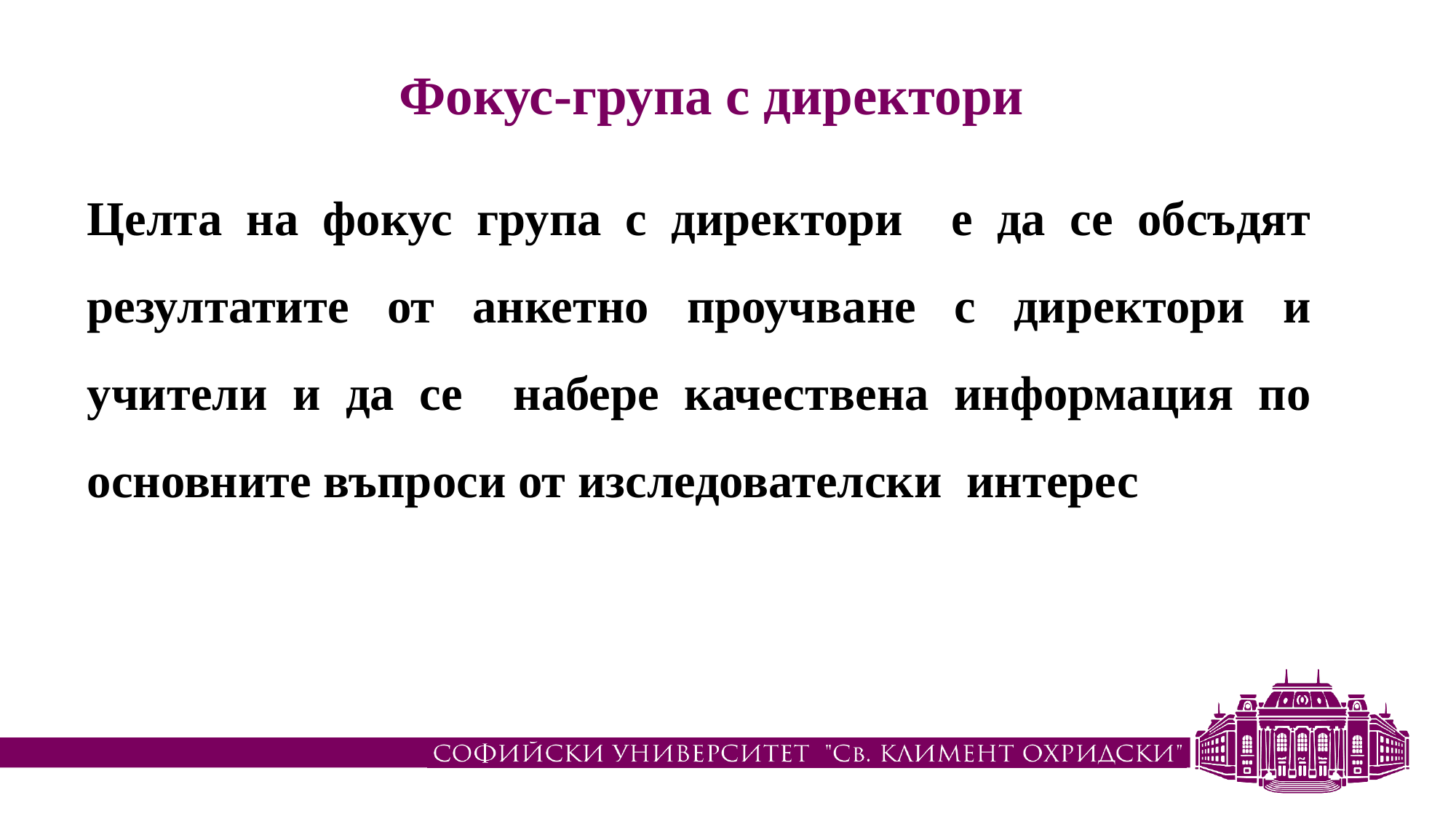

# Фокус-група с директори
Целта на фокус група с директори  е да се обсъдят резултатите от анкетно проучване с директори и учители и да се  набере качествена информация по основните въпроси от изследователски  интерес